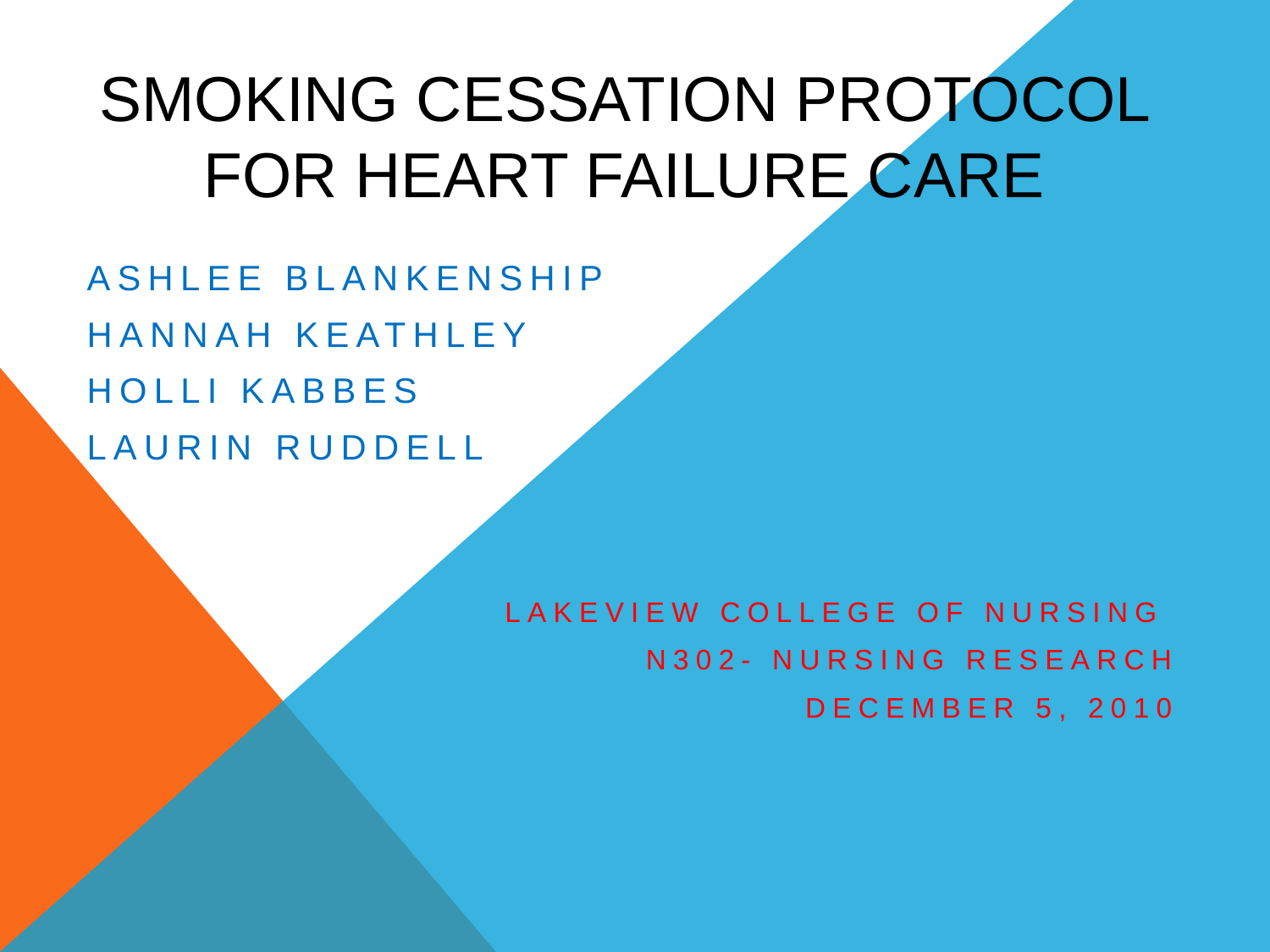

# Smoking Cessation Protocol for heart failure care
Ashlee Blankenship
Hannah Keathley
Holli Kabbes
Laurin Ruddell

Lakeview College of Nursing
N302- Nursing Research
December 5, 2010